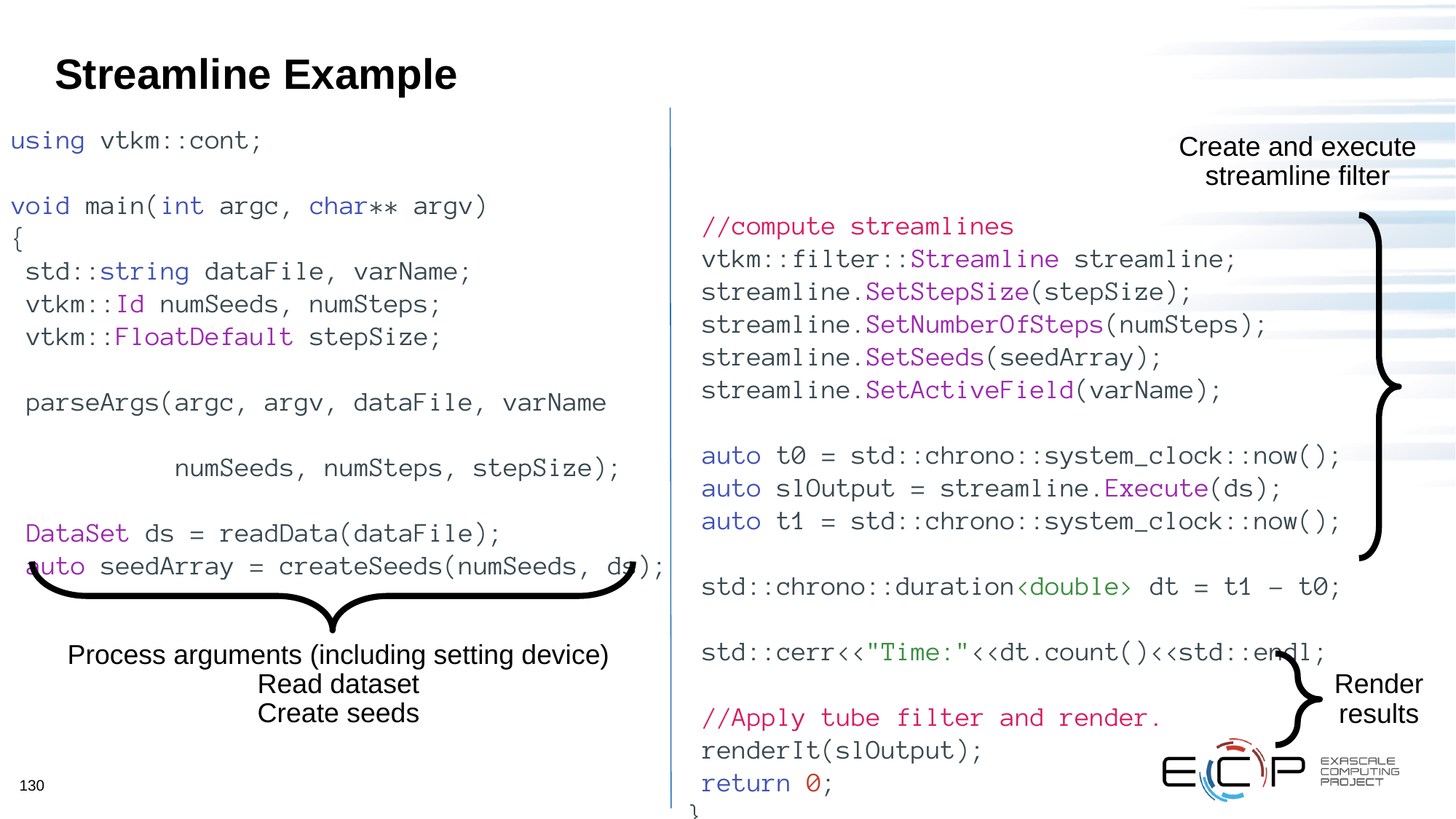

# Streamline Example
using vtkm::cont;

void main(int argc, char** argv)
{
 std::string dataFile, varName;
 vtkm::Id numSeeds, numSteps;
 vtkm::FloatDefault stepSize;

 parseArgs(argc, argv, dataFile, varName
           numSeeds, numSteps, stepSize);

 DataSet ds = readData(dataFile);
 auto seedArray = createSeeds(numSeeds, ds);

Create and execute streamline filter

 //compute streamlines
 vtkm::filter::Streamline streamline;
 streamline.SetStepSize(stepSize);
 streamline.SetNumberOfSteps(numSteps);
 streamline.SetSeeds(seedArray);
 streamline.SetActiveField(varName);

 auto t0 = std::chrono::system_clock::now();
 auto slOutput = streamline.Execute(ds);
 auto t1 = std::chrono::system_clock::now();

 std::chrono::duration<double> dt = t1 – t0;
 std::cerr<<"Time:"<<dt.count()<<std::endl;

 //Apply tube filter and render.
 renderIt(slOutput);
 return 0;
}

Process arguments (including setting device)
Read dataset
Create seeds

Render results